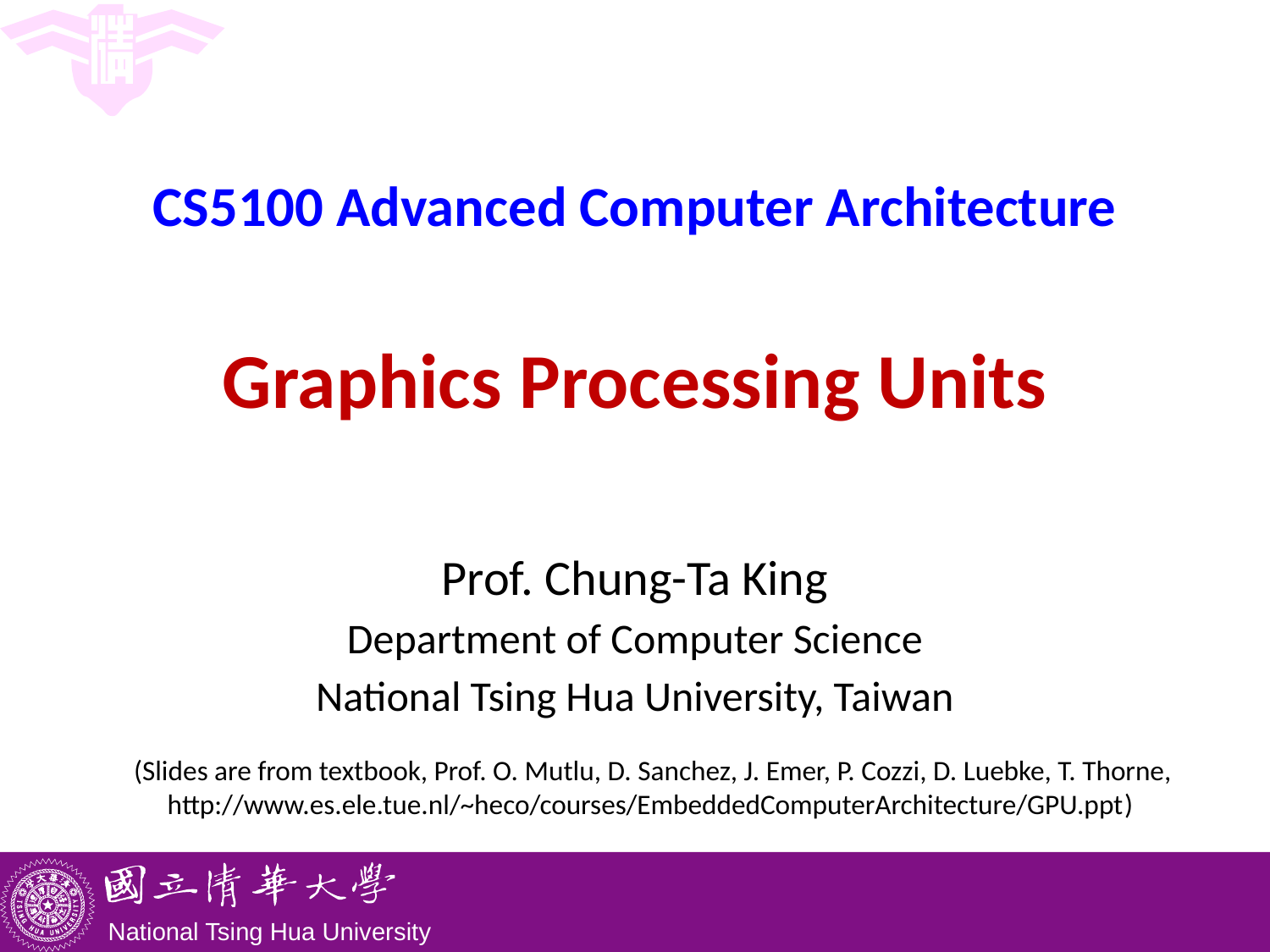

# CS5100 Advanced Computer Architecture Graphics Processing Units
Prof. Chung-Ta King
Department of Computer Science
National Tsing Hua University, Taiwan
(Slides are from textbook, Prof. O. Mutlu, D. Sanchez, J. Emer, P. Cozzi, D. Luebke, T. Thorne,
http://www.es.ele.tue.nl/~heco/courses/EmbeddedComputerArchitecture/GPU.ppt)